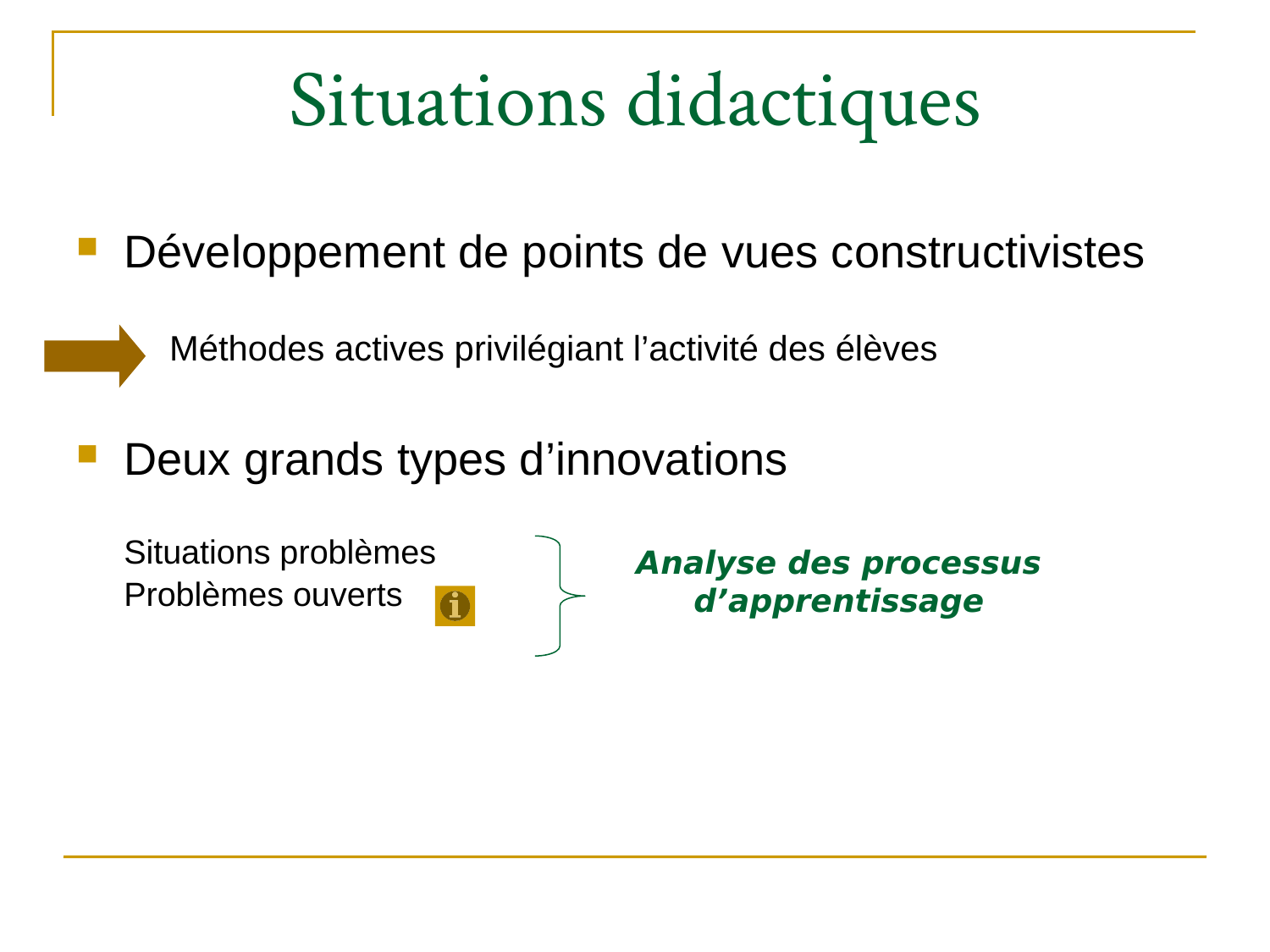

# Situations didactiques
Développement de points de vues constructivistes

Méthodes actives privilégiant l’activité des élèves

Deux grands types d’innovations

	Situations problèmes
	Problèmes ouverts

Analyse des processus d’apprentissage